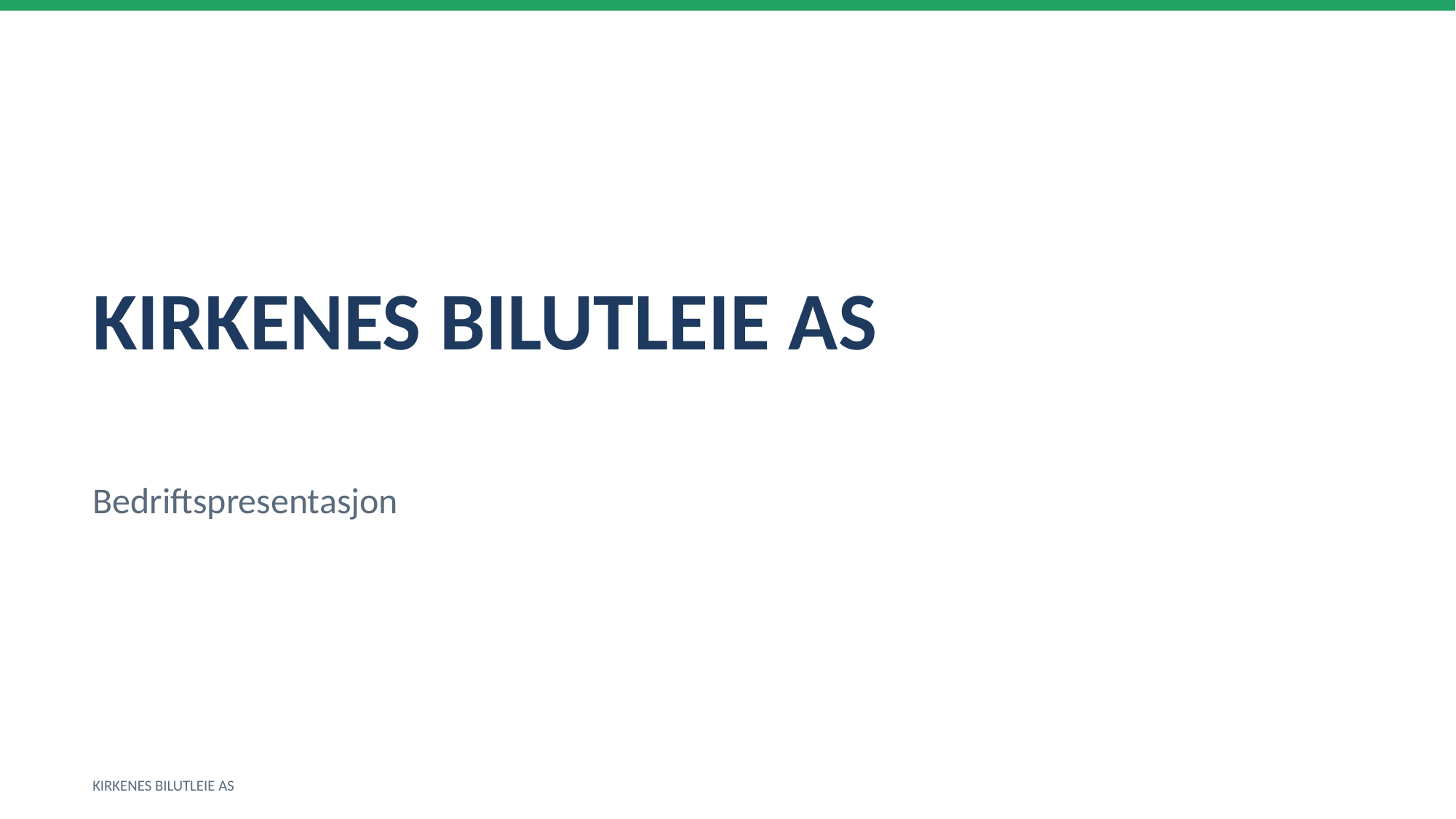

KIRKENES BILUTLEIE AS
Bedriftspresentasjon
KIRKENES BILUTLEIE AS